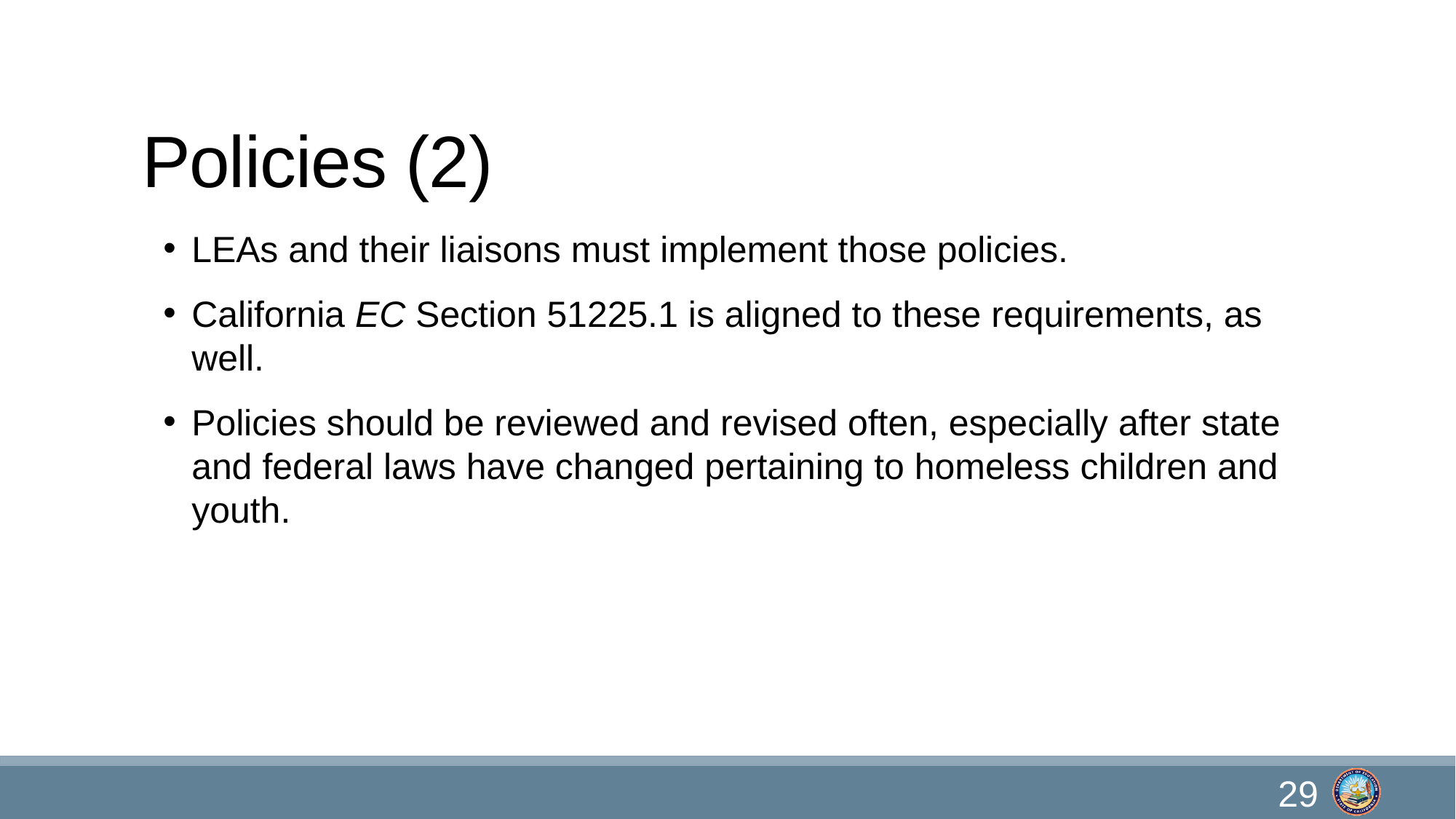

# Policies (2)
LEAs and their liaisons must implement those policies.
California EC Section 51225.1 is aligned to these requirements, as well.
Policies should be reviewed and revised often, especially after state and federal laws have changed pertaining to homeless children and youth.

29